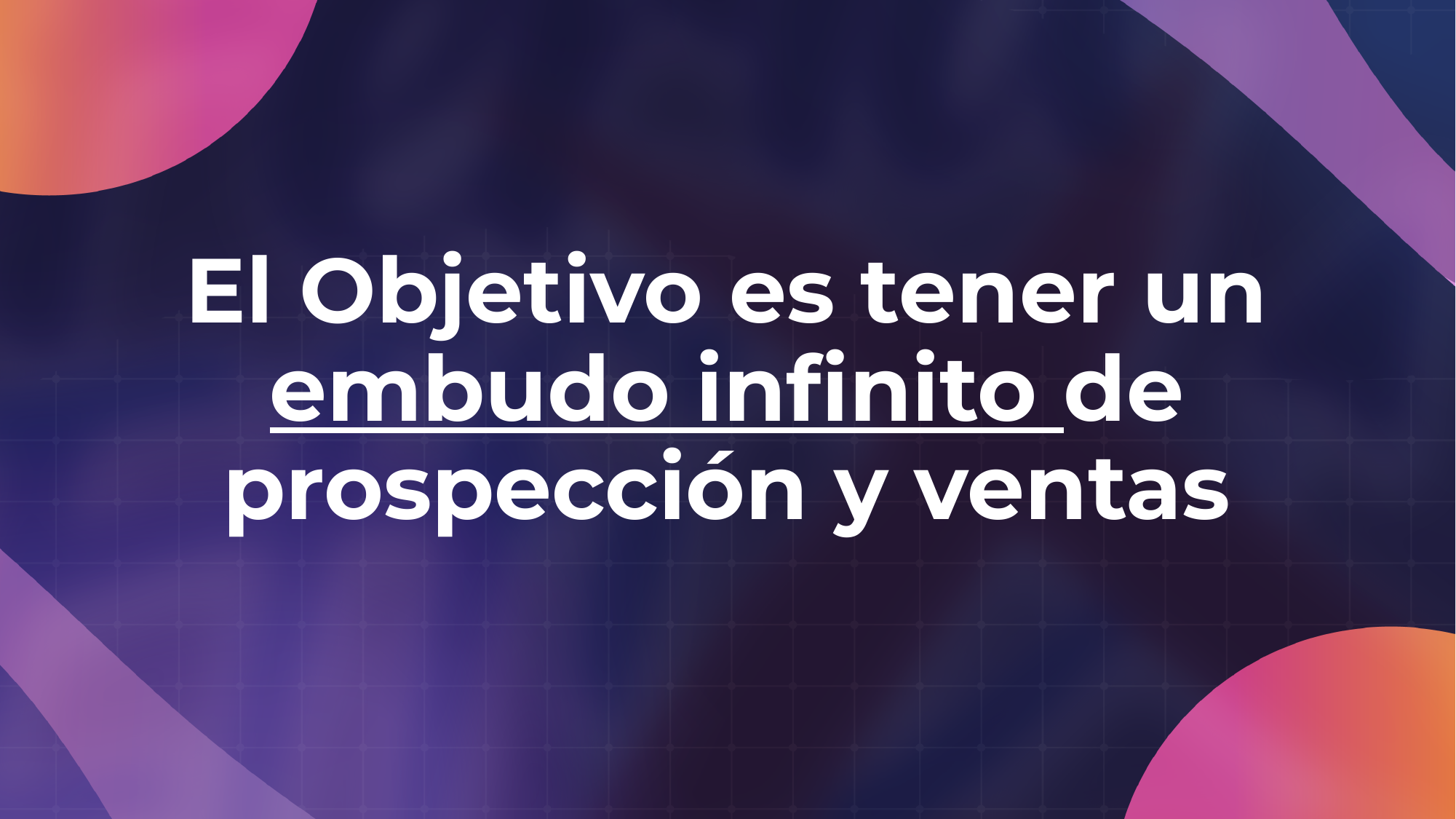

# El Objetivo es tener un embudo infinito de prospección y ventas